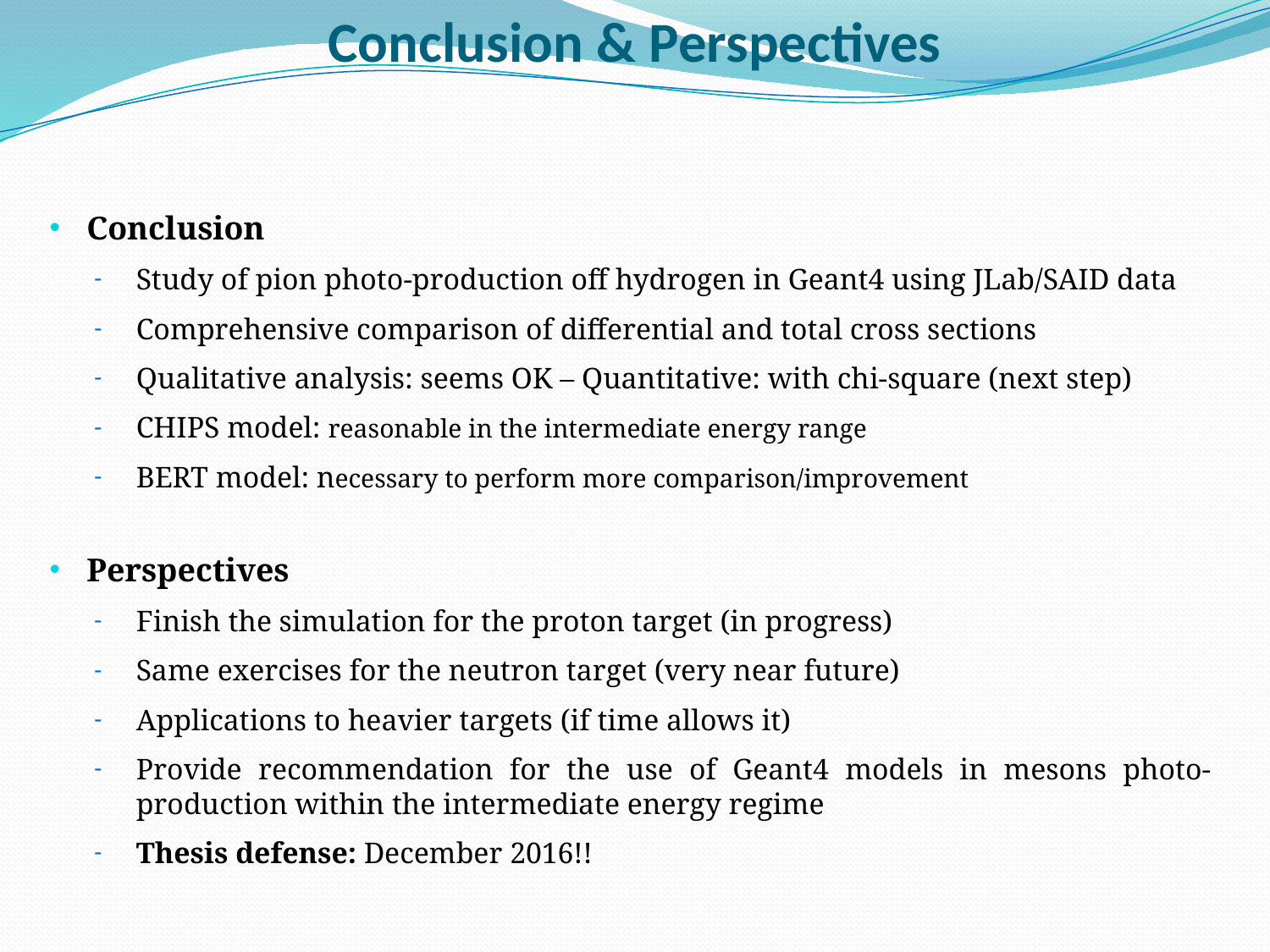

# Conclusion & Perspectives
Conclusion
Study of pion photo-production off hydrogen in Geant4 using JLab/SAID data
Comprehensive comparison of differential and total cross sections
Qualitative analysis: seems OK – Quantitative: with chi-square (next step)
CHIPS model: reasonable in the intermediate energy range
BERT model: necessary to perform more comparison/improvement

Perspectives
Finish the simulation for the proton target (in progress)
Same exercises for the neutron target (very near future)
Applications to heavier targets (if time allows it)
Provide recommendation for the use of Geant4 models in mesons photo-production within the intermediate energy regime
Thesis defense: December 2016!!